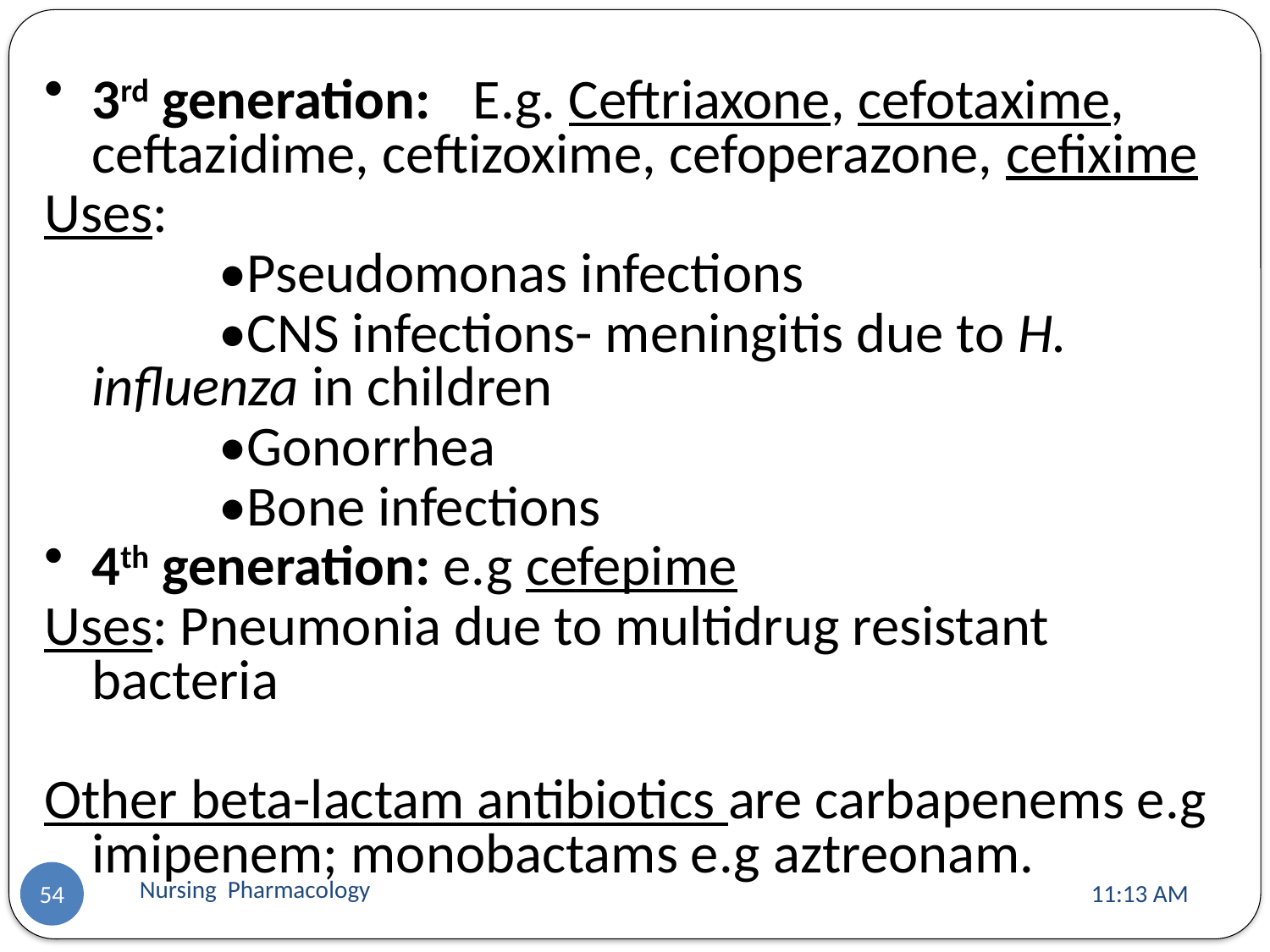

3rd generation:	E.g. Ceftriaxone, cefotaxime, ceftazidime, ceftizoxime, cefoperazone, cefixime
Uses:
		•Pseudomonas infections
		•CNS infections- meningitis due to H. influenza in children
 		•Gonorrhea
		•Bone infections
4th generation: e.g cefepime
Uses: Pneumonia due to multidrug resistant bacteria

Other beta-lactam antibiotics are carbapenems e.g imipenem; monobactams e.g aztreonam.
Nursing  Pharmacology
11:13 AM
54